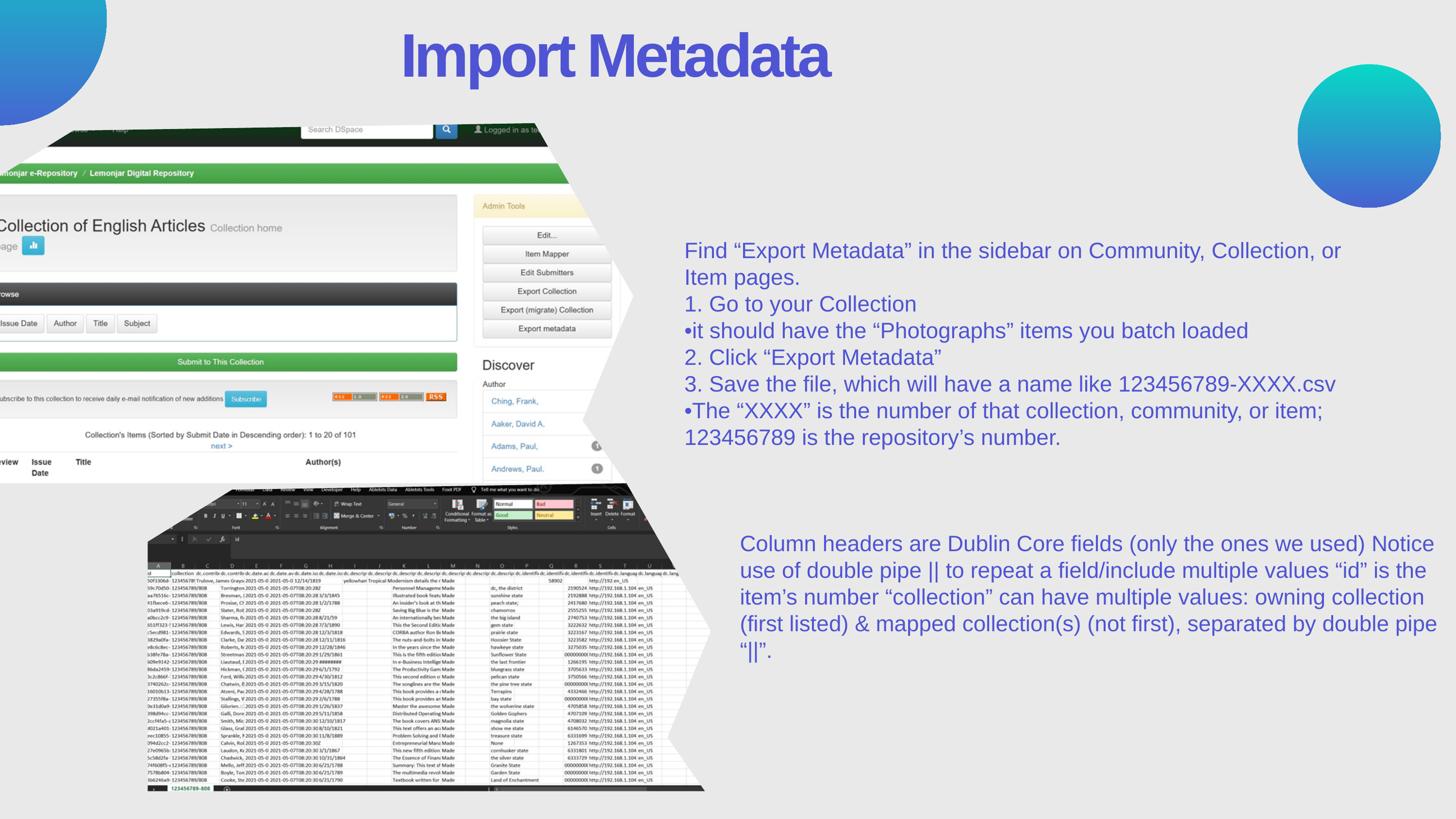

Import Metadata

Find “Export Metadata” in the sidebar on Community, Collection, or Item pages.
1. Go to your Collection
•it should have the “Photographs” items you batch loaded
2. Click “Export Metadata”
3. Save the file, which will have a name like 123456789-XXXX.csv
•The “XXXX” is the number of that collection, community, or item; 123456789 is the repository’s number.

Column headers are Dublin Core fields (only the ones we used) Notice use of double pipe || to repeat a field/include multiple values “id” is the item’s number “collection” can have multiple values: owning collection (first listed) & mapped collection(s) (not first), separated by double pipe “||”.